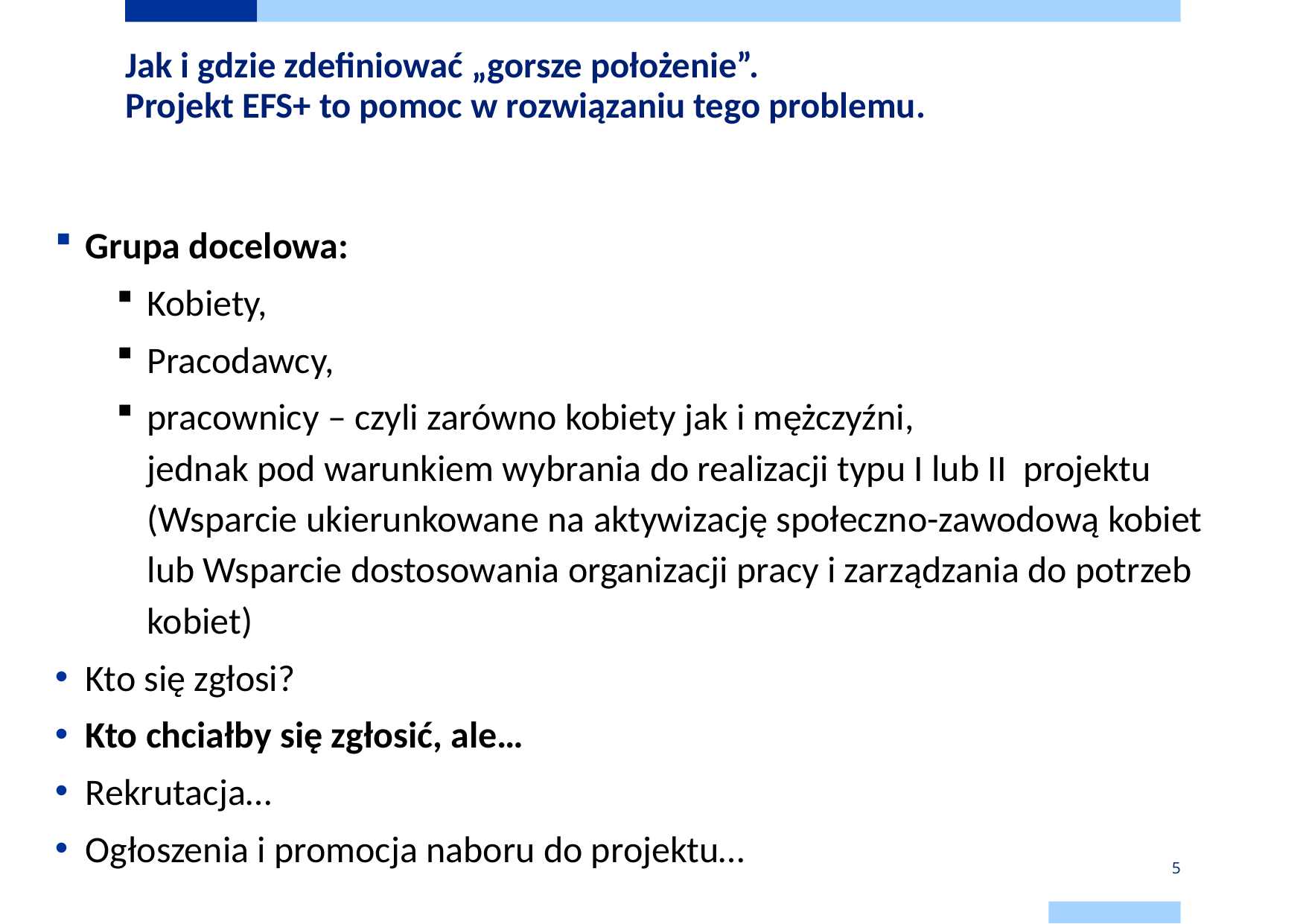

# Jak i gdzie zdefiniować „gorsze położenie”. Projekt EFS+ to pomoc w rozwiązaniu tego problemu.
Grupa docelowa:
Kobiety,
Pracodawcy,
pracownicy – czyli zarówno kobiety jak i mężczyźni,
jednak pod warunkiem wybrania do realizacji typu I lub II  projektu (Wsparcie ukierunkowane na aktywizację społeczno-zawodową kobiet lub Wsparcie dostosowania organizacji pracy i zarządzania do potrzeb kobiet)
Kto się zgłosi?
Kto chciałby się zgłosić, ale…
Rekrutacja…
Ogłoszenia i promocja naboru do projektu…
5